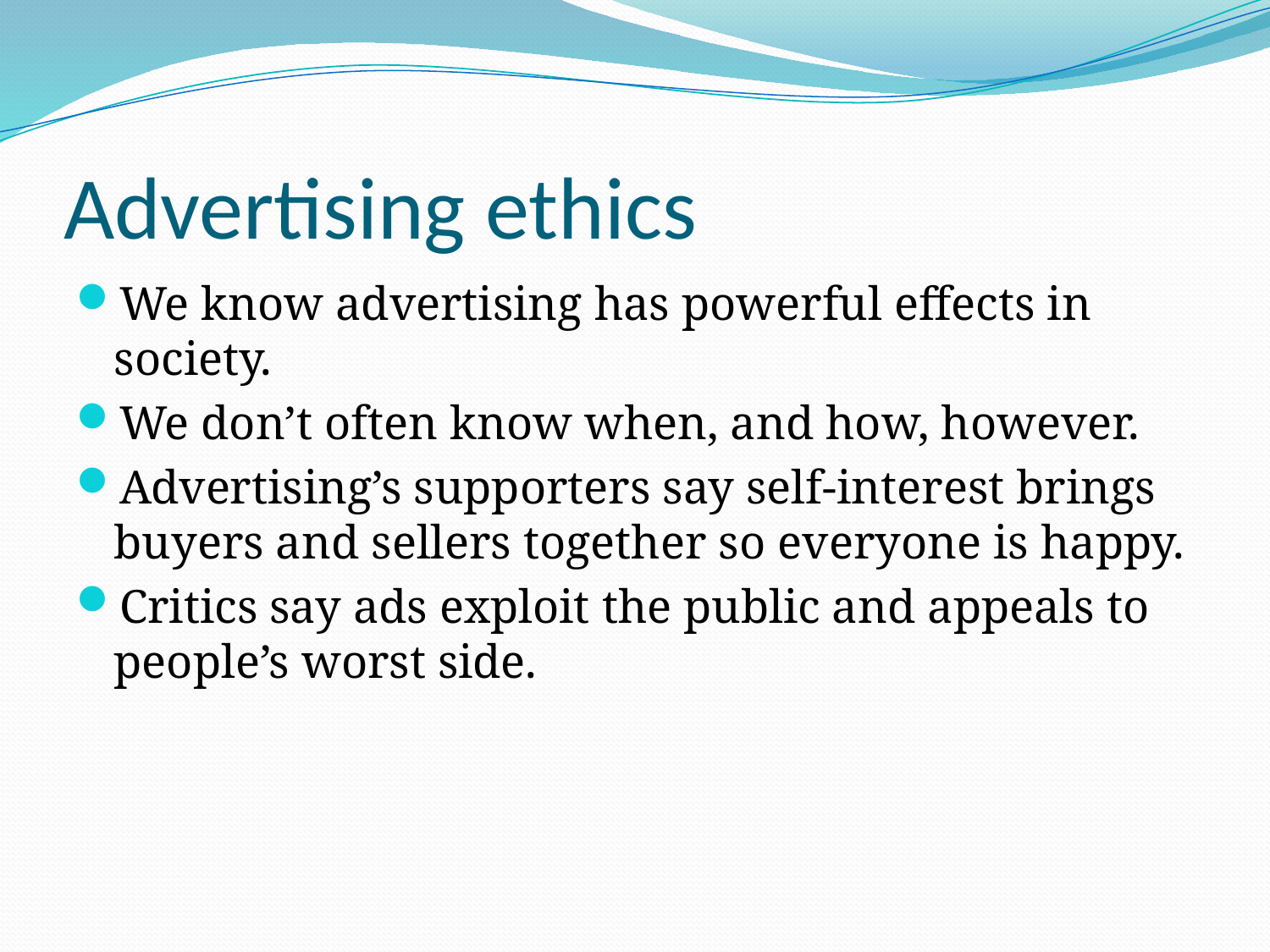

# Advertising ethics
We know advertising has powerful effects in society.
We don’t often know when, and how, however.
Advertising’s supporters say self-interest brings buyers and sellers together so everyone is happy.
Critics say ads exploit the public and appeals to people’s worst side.